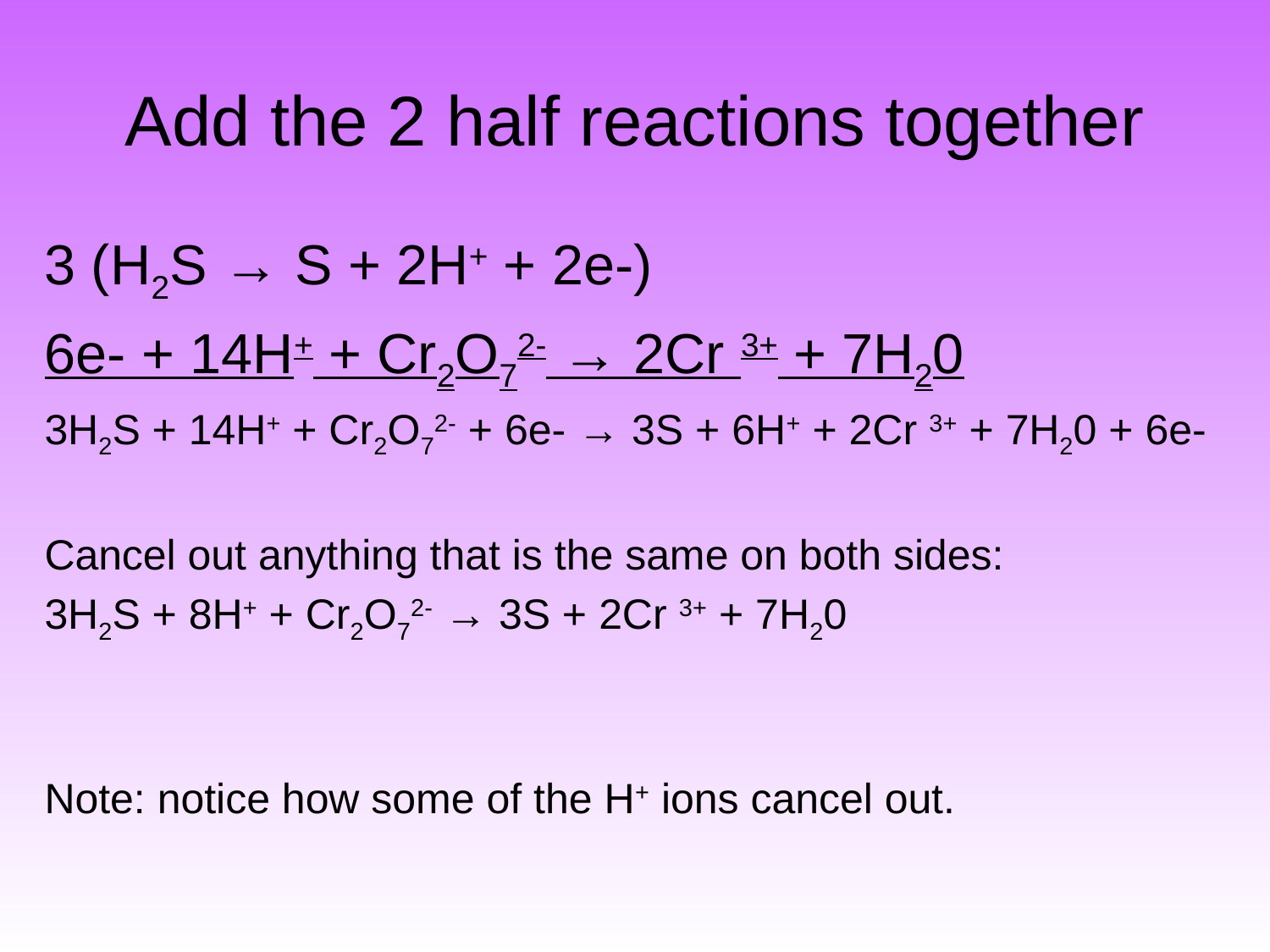

# Add the 2 half reactions together
3 (H2S → S + 2H+ + 2e-)
6e- + 14H+ + Cr2O72- → 2Cr 3+ + 7H20
3H2S + 14H+ + Cr2O72- + 6e- → 3S + 6H+ + 2Cr 3+ + 7H20 + 6e-

Cancel out anything that is the same on both sides:
3H2S + 8H+ + Cr2O72- → 3S + 2Cr 3+ + 7H20

Note: notice how some of the H+ ions cancel out.